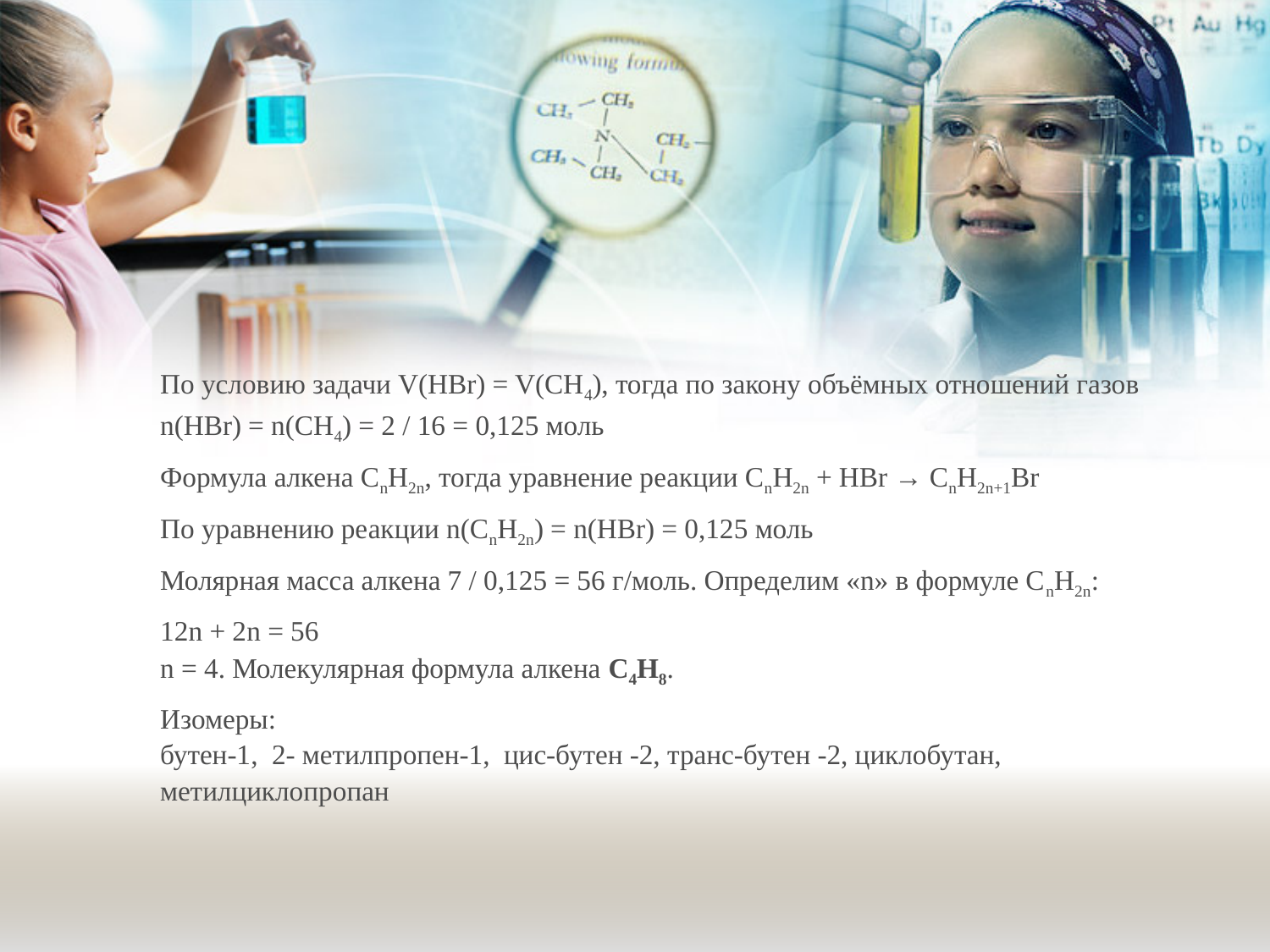

#
| По условию задачи V(HBr) = V(CH4), тогда по закону объёмных отношений газов n(HBr) = n(CH4) = 2 / 16 = 0,125 моль |
| --- |
| Формула алкена СnH2n, тогда уравнение реакции CnH2n + HBr → CnH2n+1Br |
| По уравнению реакции n(CnH2n) = n(HBr) = 0,125 моль |
| Молярная масса алкена 7 / 0,125 = 56 г/моль. Определим «n» в формуле CnH2n: |
| 12n + 2n = 56 n = 4. Молекулярная формула алкена С4Н8. |
| Изомеры: бутен-1, 2- метилпропен-1, цис-бутен -2, транс-бутен -2, циклобутан, метилциклопропан |
|  |
|  |
|  |
|  |
|  |